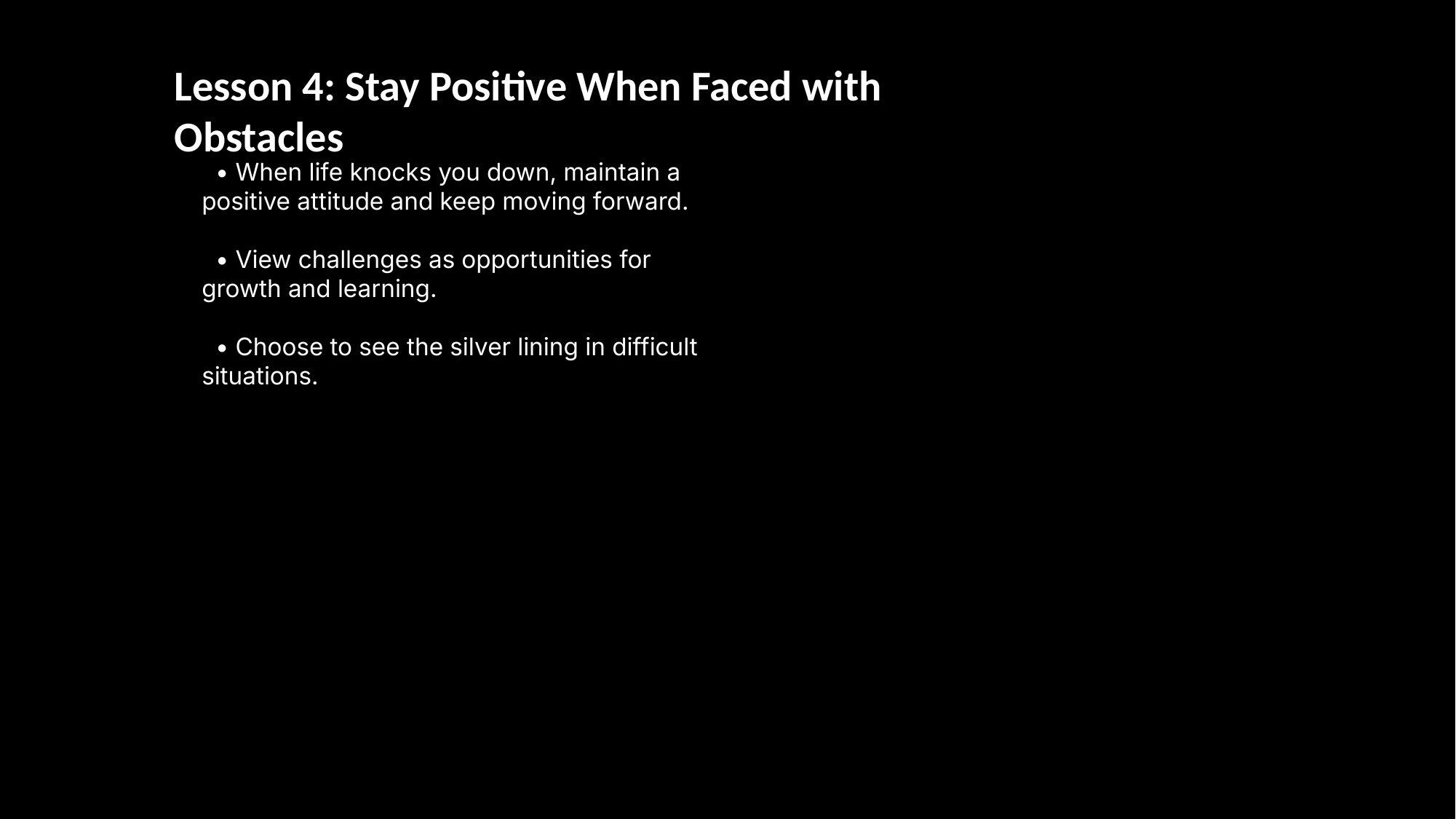

Lesson 4: Stay Positive When Faced with Obstacles
  • When life knocks you down, maintain a positive attitude and keep moving forward.
  • View challenges as opportunities for growth and learning.
  • Choose to see the silver lining in difficult situations.